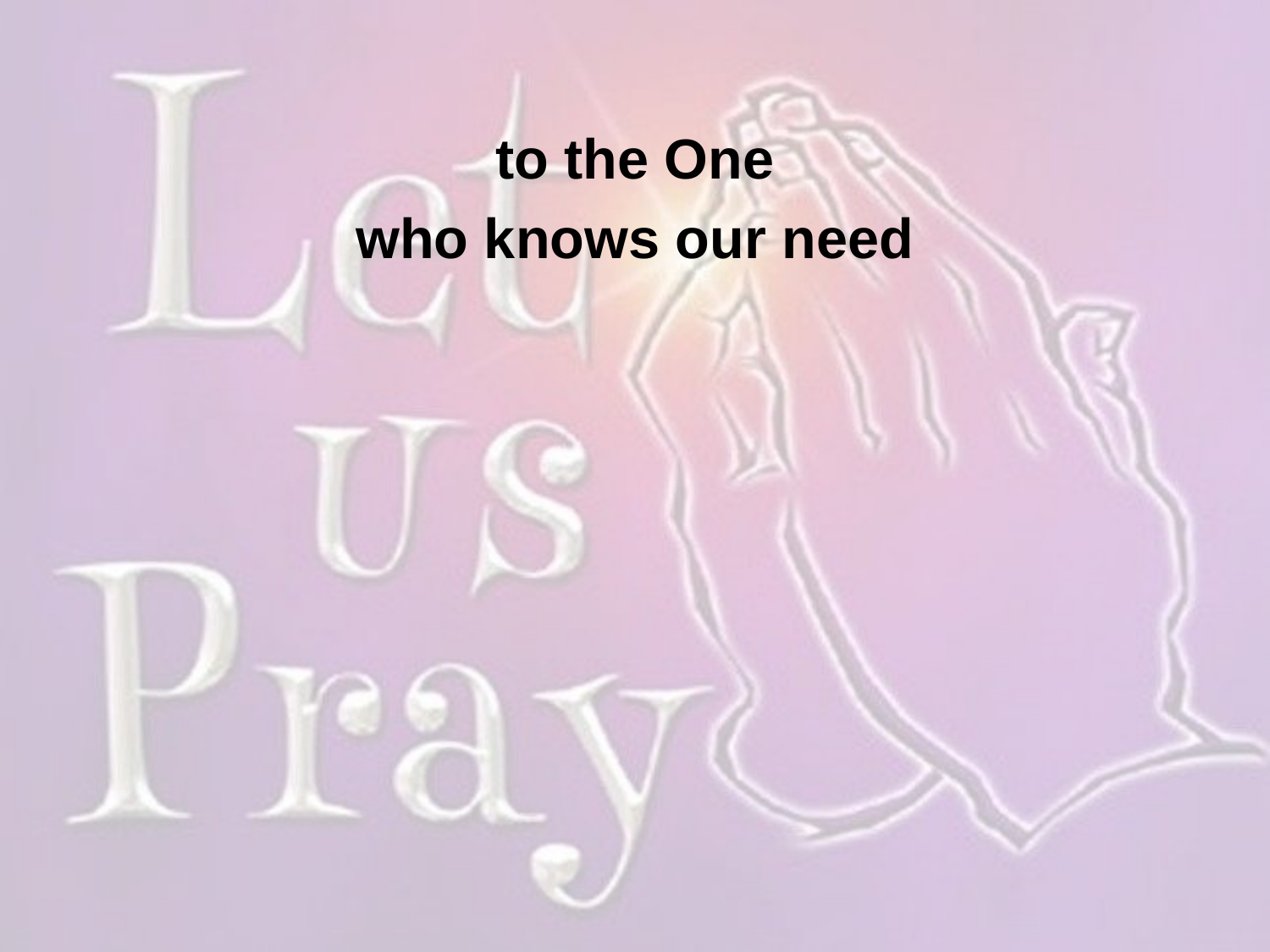

to the One
who knows our need